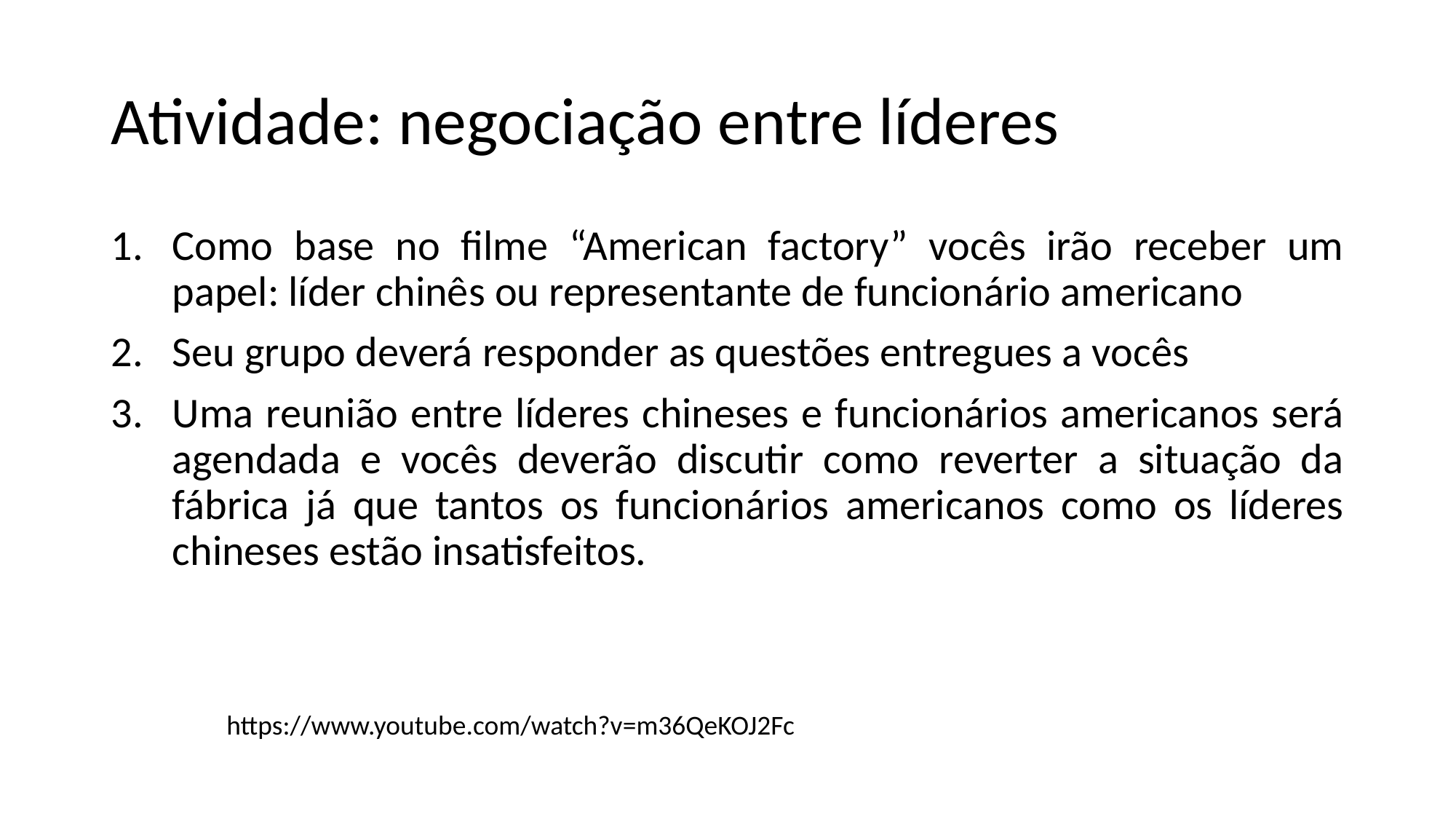

# Atividade: negociação entre líderes
Como base no filme “American factory” vocês irão receber um papel: líder chinês ou representante de funcionário americano
Seu grupo deverá responder as questões entregues a vocês
Uma reunião entre líderes chineses e funcionários americanos será agendada e vocês deverão discutir como reverter a situação da fábrica já que tantos os funcionários americanos como os líderes chineses estão insatisfeitos.

https://www.youtube.com/watch?v=m36QeKOJ2Fc